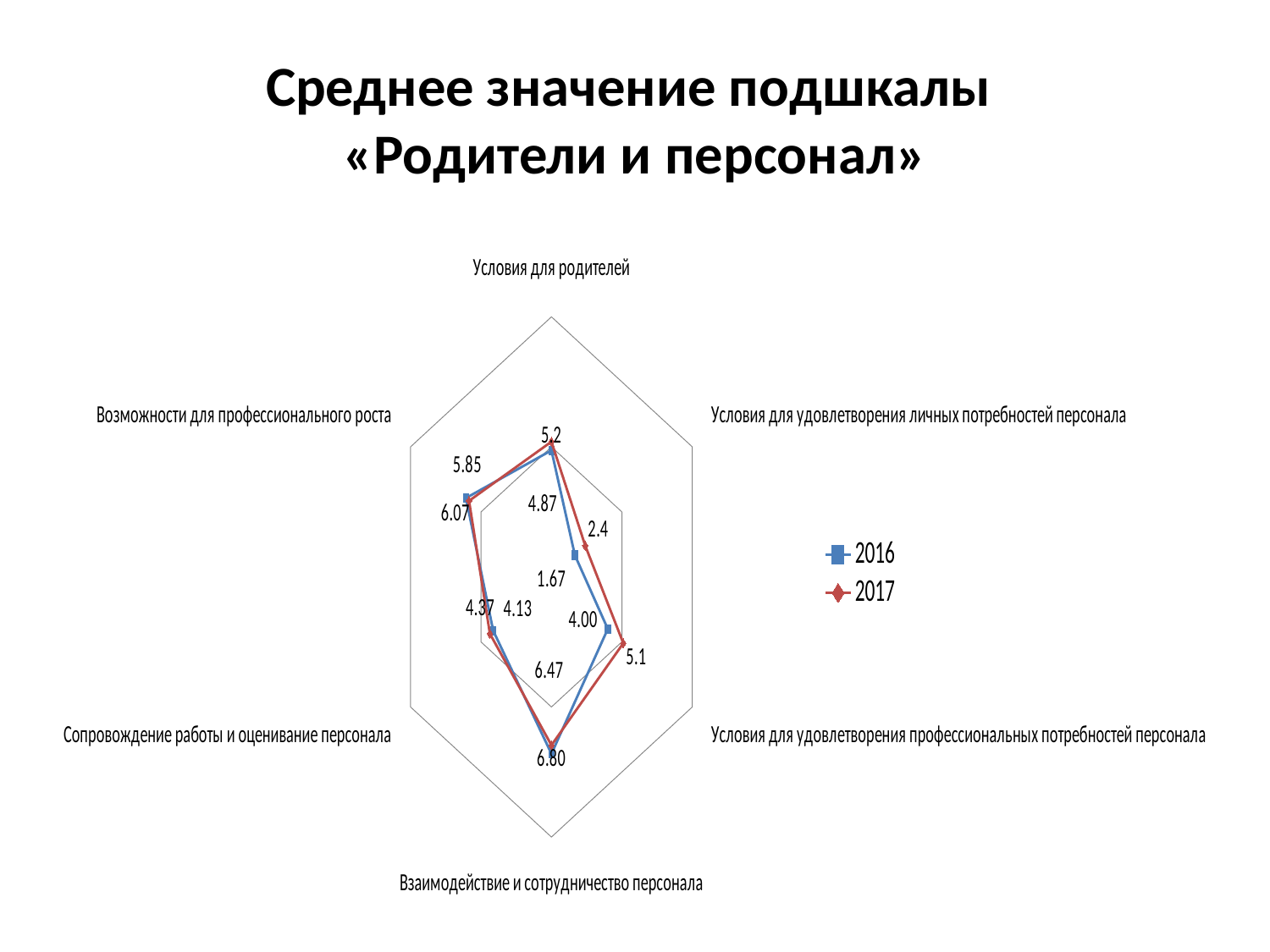

# Среднее значение подшкалы «Родители и персонал»

### Chart

| Category | 2016 | 2017 |
|---|---|---|
| Условия для родителей | 4.866666666666666 | 5.2 |
| Условия для удовлетворения личных потребностей персонала | 1.6666666666666667 | 2.4 |
| Условия для удовлетворения профессиональных потребностей персонала | 4.0 | 5.1 |
| Взаимодействие и сотрудничество персонала | 6.8 | 6.47 |
| Сопровождение работы и оценивание персонала | 4.133333333333334 | 4.37 |
| Возможности для профессионального роста | 6.066666666666666 | 5.85 |